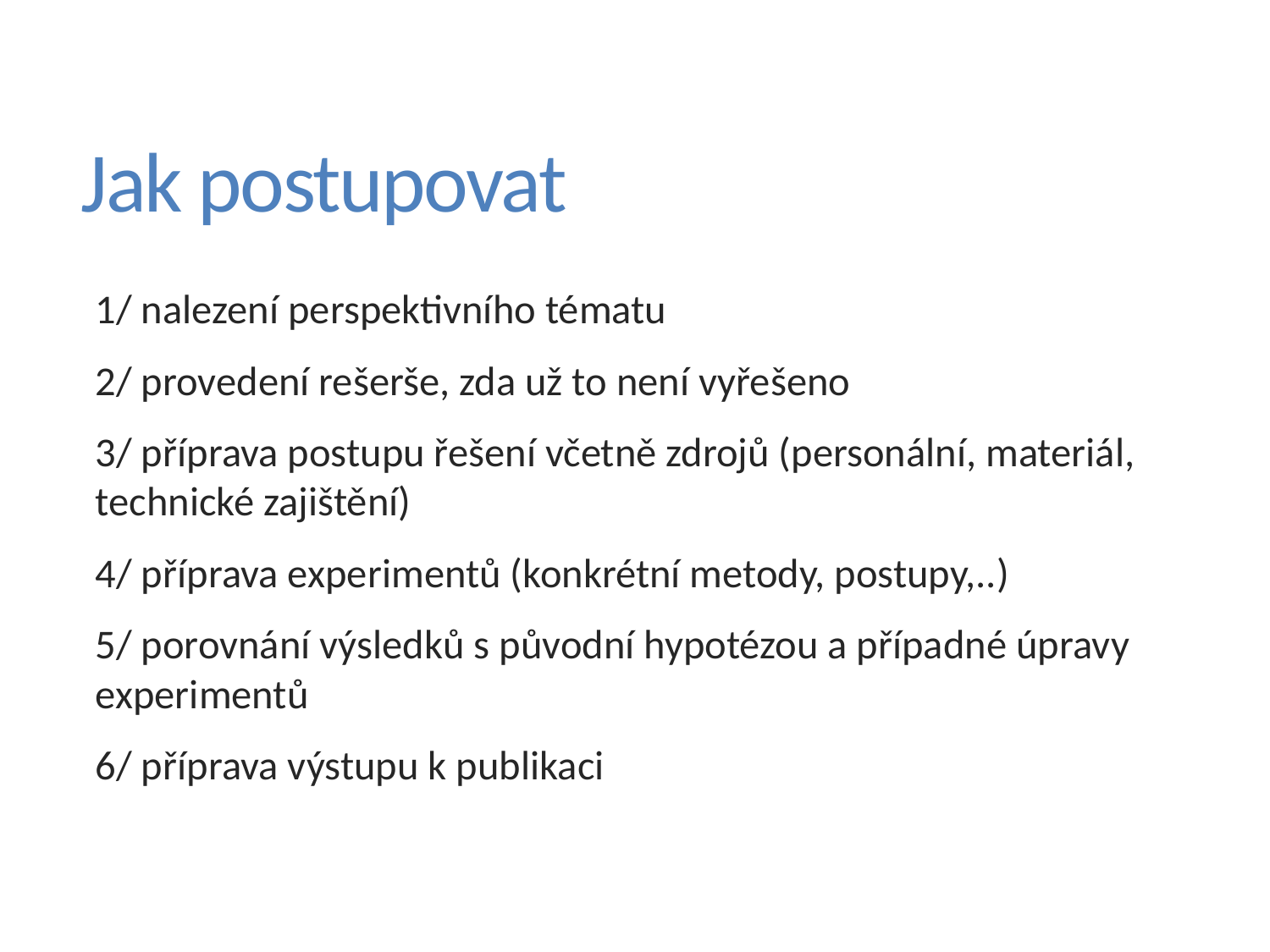

# Jak postupovat
1/ nalezení perspektivního tématu
2/ provedení rešerše, zda už to není vyřešeno
3/ příprava postupu řešení včetně zdrojů (personální, materiál, technické zajištění)
4/ příprava experimentů (konkrétní metody, postupy,..)
5/ porovnání výsledků s původní hypotézou a případné úpravy experimentů
6/ příprava výstupu k publikaci